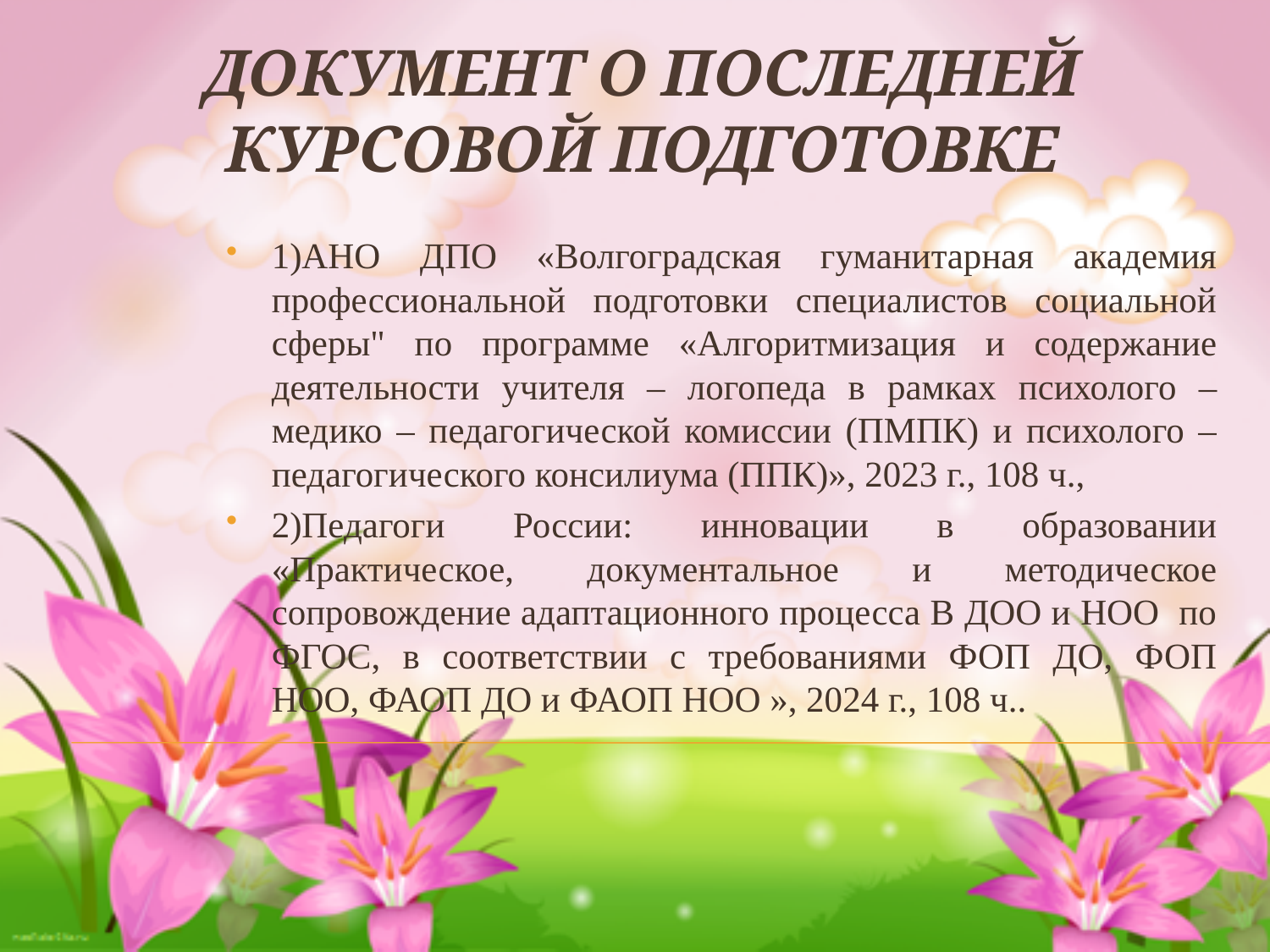

# Документ о последней курсовой подготовке
1)АНО ДПО «Волгоградская гуманитарная академия профессиональной подготовки специалистов социальной сферы" по программе «Алгоритмизация и содержание деятельности учителя – логопеда в рамках психолого – медико – педагогической комиссии (ПМПК) и психолого – педагогического консилиума (ППК)», 2023 г., 108 ч.,
2)Педагоги России: инновации в образовании «Практическое, документальное и методическое сопровождение адаптационного процесса В ДОО и НОО  по ФГОС, в соответствии с требованиями ФОП ДО, ФОП НОО, ФАОП ДО и ФАОП НОО », 2024 г., 108 ч..